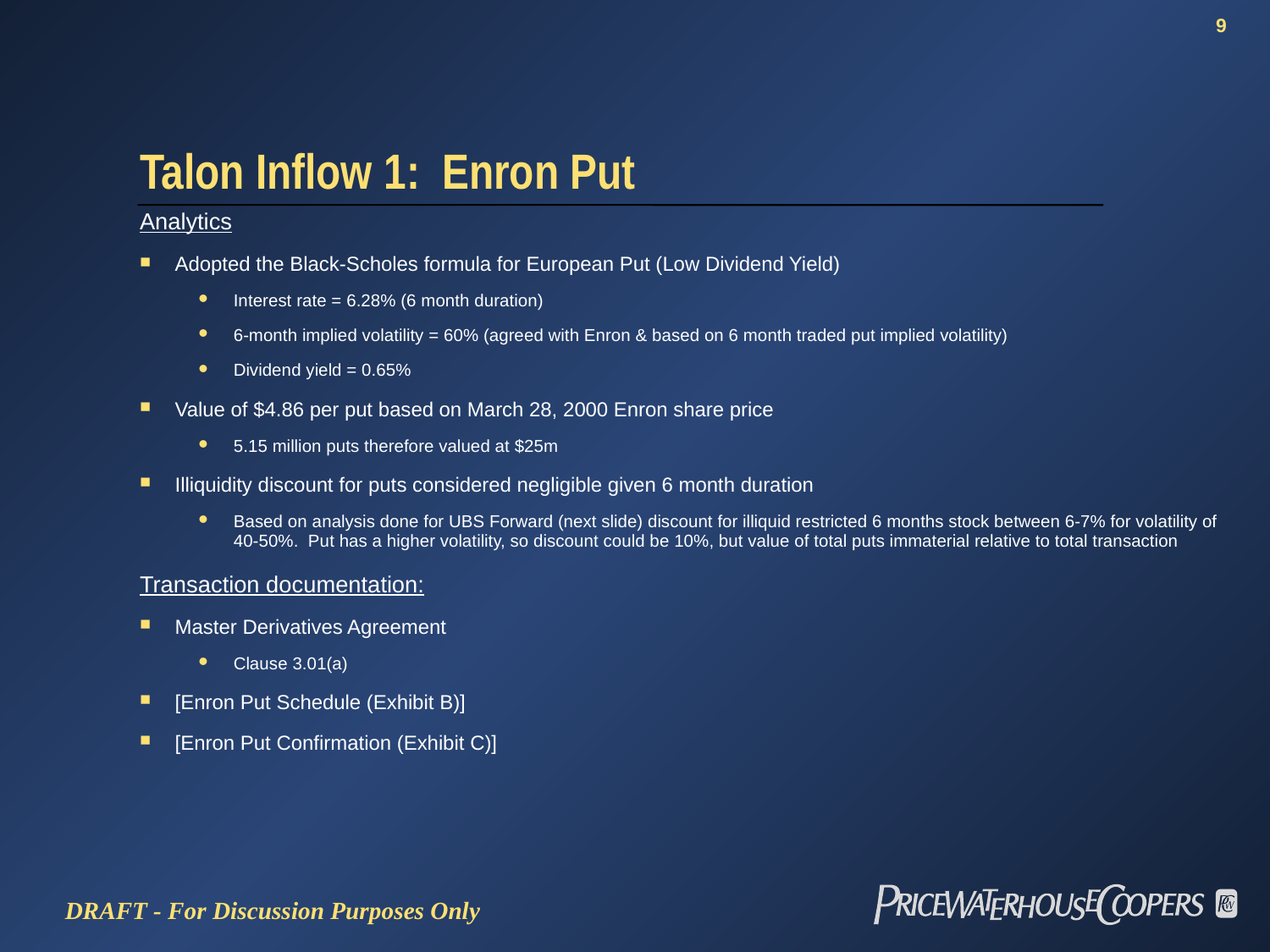

# Talon Inflow 1:  Enron Put
Analytics
Adopted the Black-Scholes formula for European Put (Low Dividend Yield)
Interest rate = 6.28% (6 month duration)
6-month implied volatility = 60% (agreed with Enron & based on 6 month traded put implied volatility)
Dividend yield = 0.65%
Value of $4.86 per put based on March 28, 2000 Enron share price
5.15 million puts therefore valued at $25m
Illiquidity discount for puts considered negligible given 6 month duration
Based on analysis done for UBS Forward (next slide) discount for illiquid restricted 6 months stock between 6-7% for volatility of 40-50%.  Put has a higher volatility, so discount could be 10%, but value of total puts immaterial relative to total transaction
Transaction documentation:
Master Derivatives Agreement
Clause 3.01(a)
[Enron Put Schedule (Exhibit B)]
[Enron Put Confirmation (Exhibit C)]